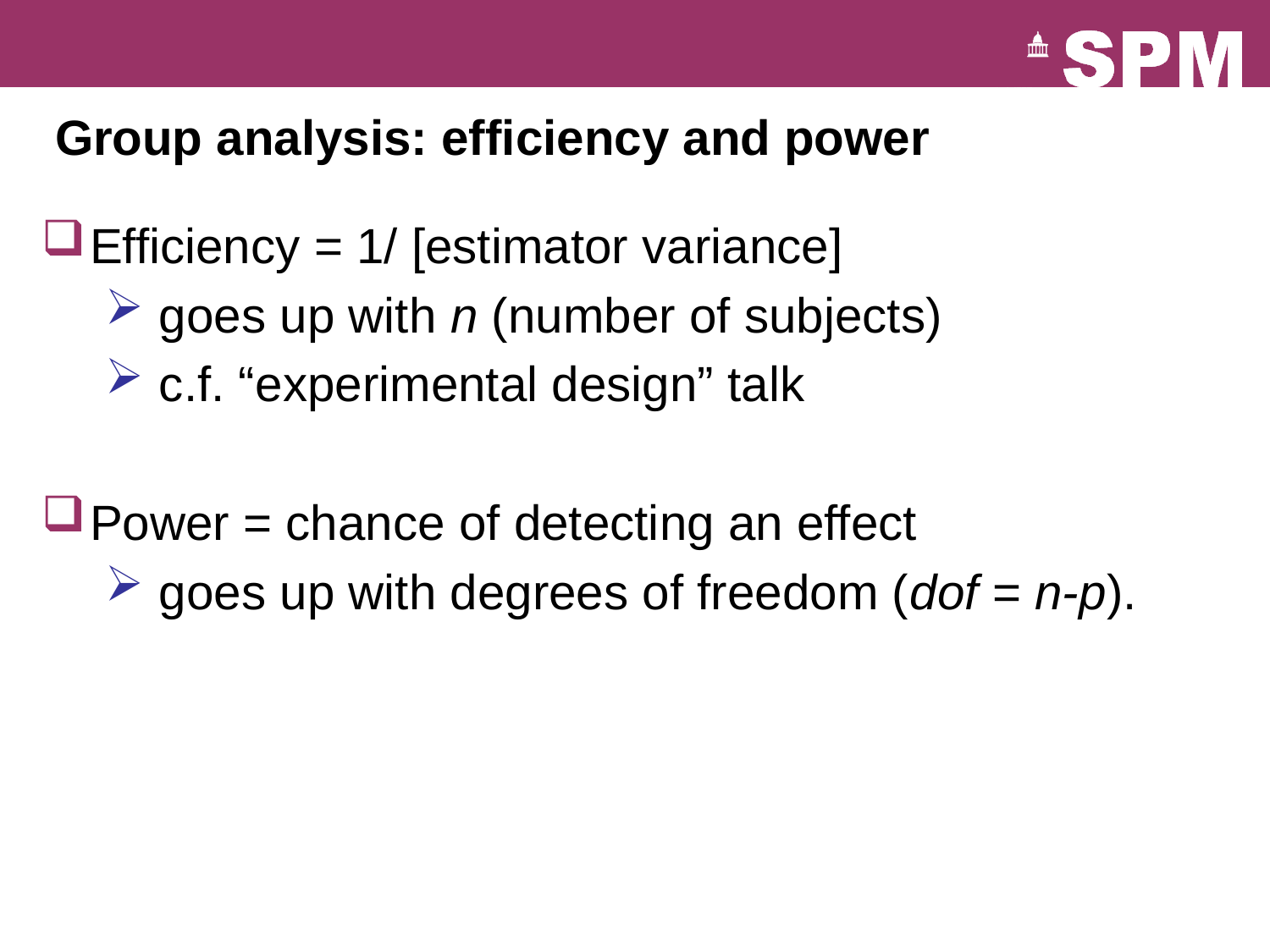

# Group analysis: efficiency and power
Efficiency = 1/ [estimator variance]
 goes up with n (number of subjects)
 c.f. “experimental design” talk

Power = chance of detecting an effect
 goes up with degrees of freedom (dof = n-p).